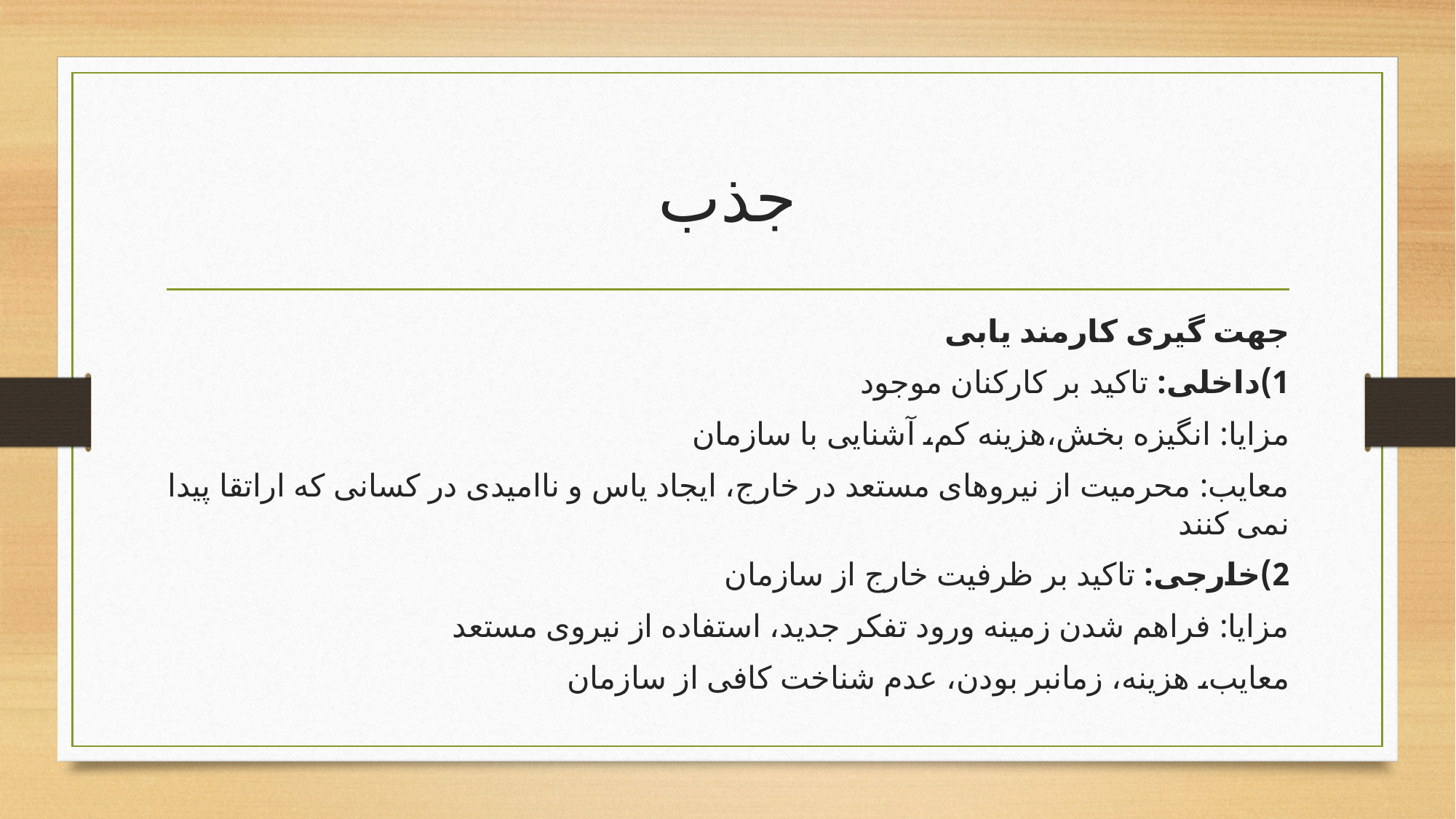

# جذب
جهت گیری کارمند یابی
1)داخلی: تاکید بر کارکنان موجود
مزایا: انگیزه بخش،هزینه کم، آشنایی با سازمان
معایب: محرمیت از نیروهای مستعد در خارج، ایجاد یاس و ناامیدی در کسانی که اراتقا پیدا نمی کنند
2)خارجی: تاکید بر ظرفیت خارج از سازمان
مزایا: فراهم شدن زمینه ورود تفکر جدید، استفاده از نیروی مستعد
معایب، هزینه، زمانبر بودن، عدم شناخت کافی از سازمان